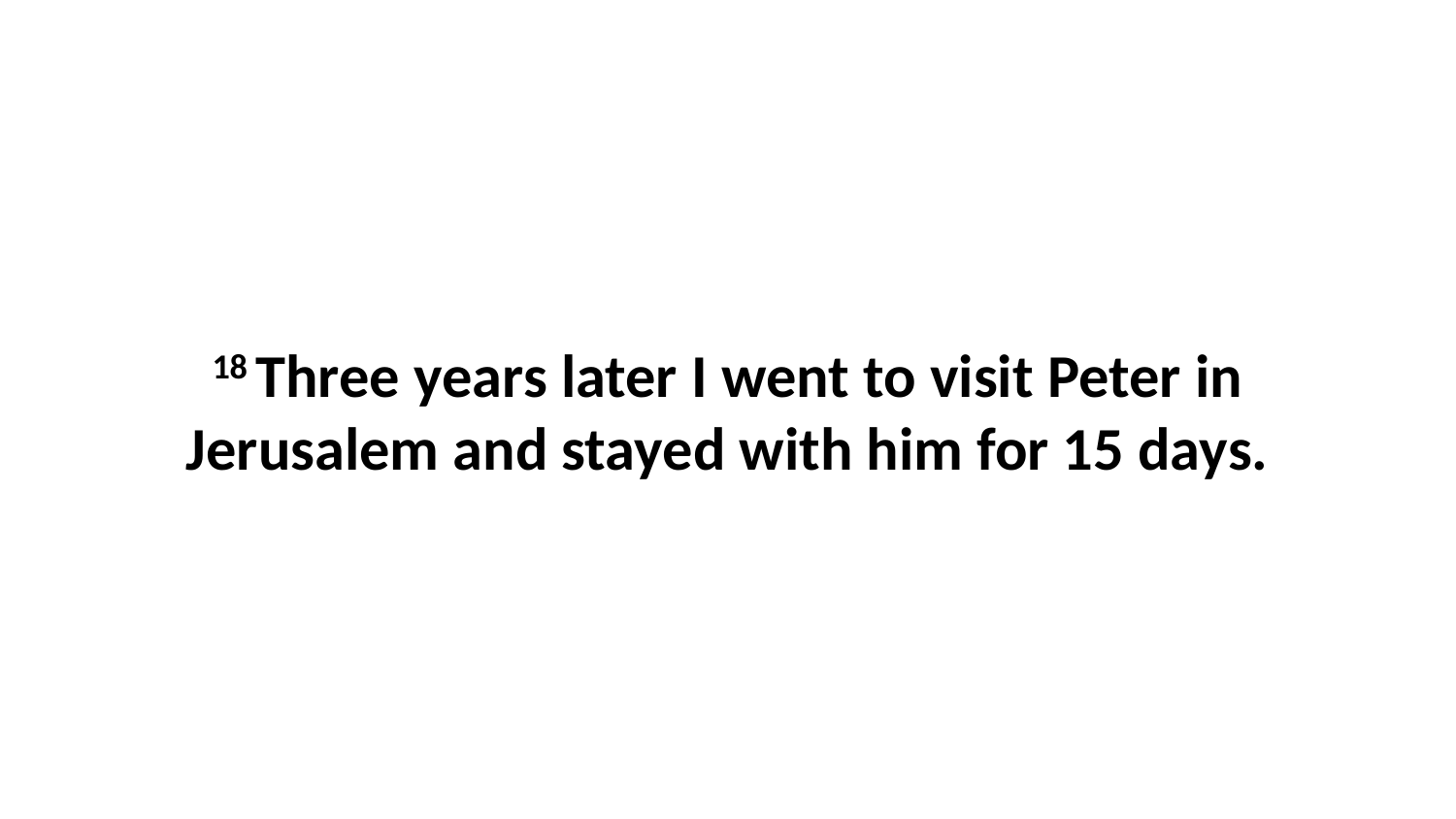

18 Three years later I went to visit Peter in Jerusalem and stayed with him for 15 days.